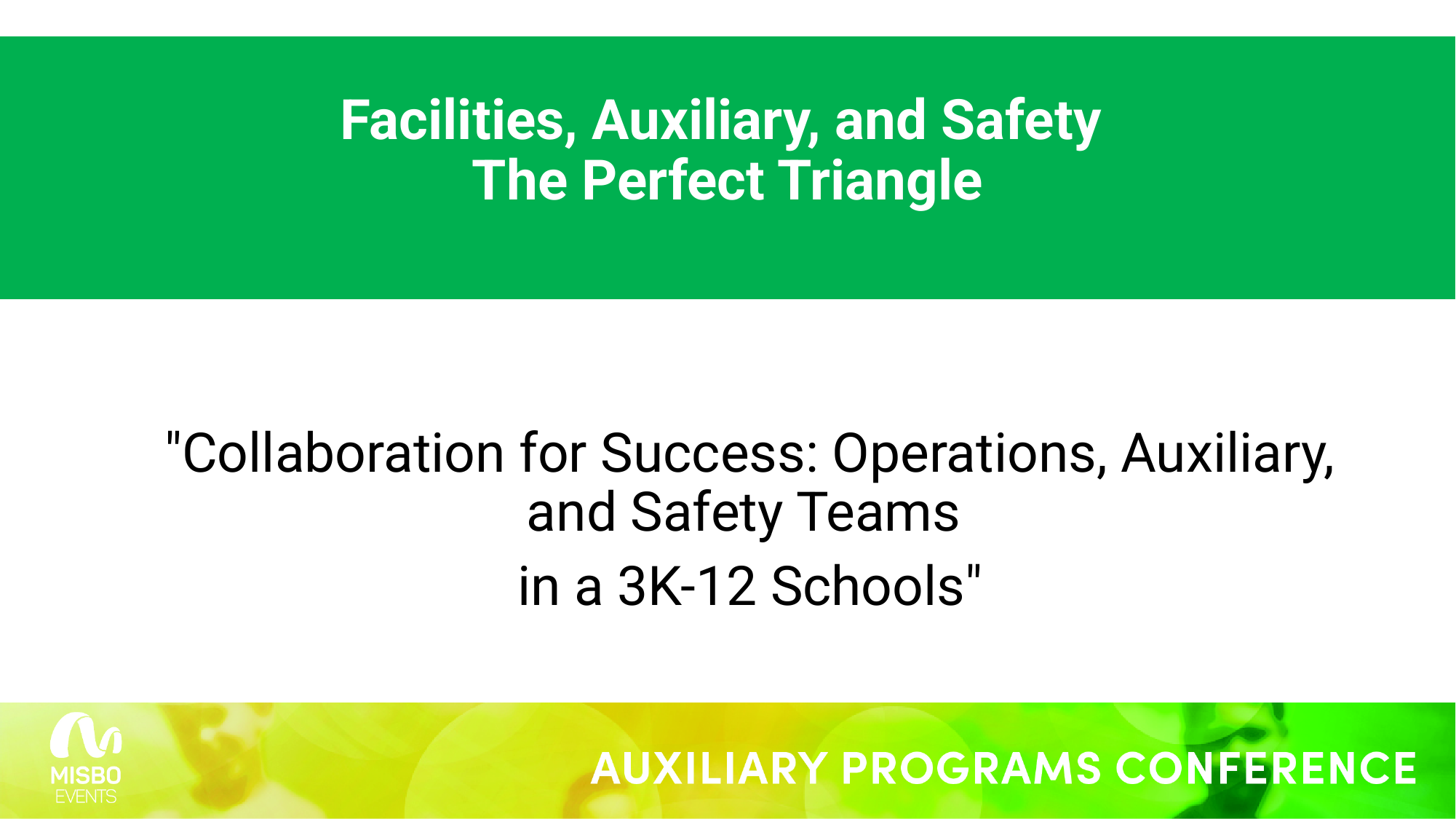

# Facilities, Auxiliary, and Safety  The Perfect Triangle

"Collaboration for Success: Operations, Auxiliary, and Safety Teams
in a 3K-12 Schools"